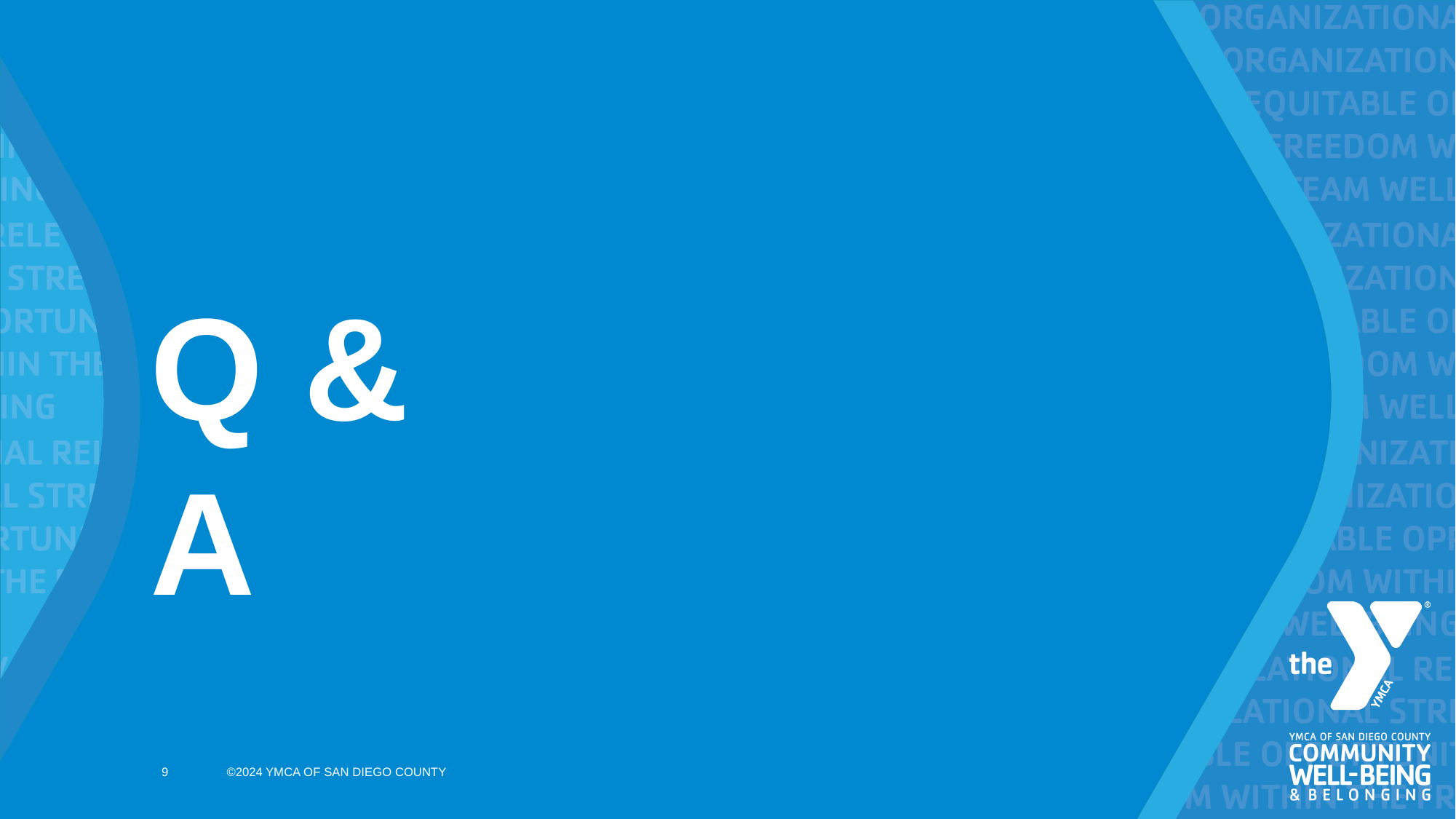

Q & a
9
©2024 YMCA OF SAN DIEGO COUNTY